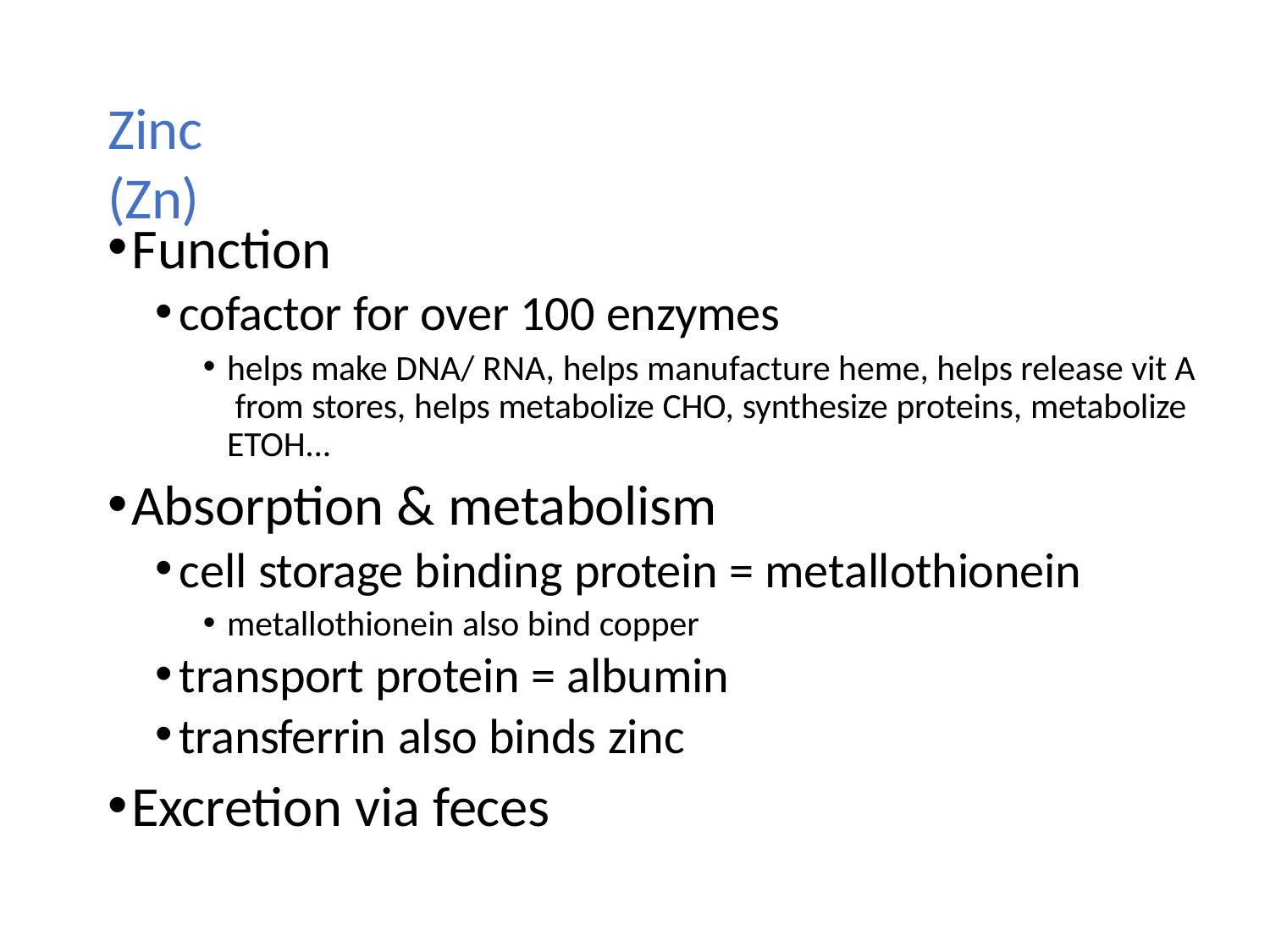

# Zinc (Zn)
Function
cofactor for over 100 enzymes
helps make DNA/ RNA, helps manufacture heme, helps release vit A  from stores, helps metabolize CHO, synthesize proteins, metabolize  ETOH...
Absorption & metabolism
cell storage binding protein = metallothionein
metallothionein also bind copper
transport protein = albumin
transferrin also binds zinc
Excretion via feces